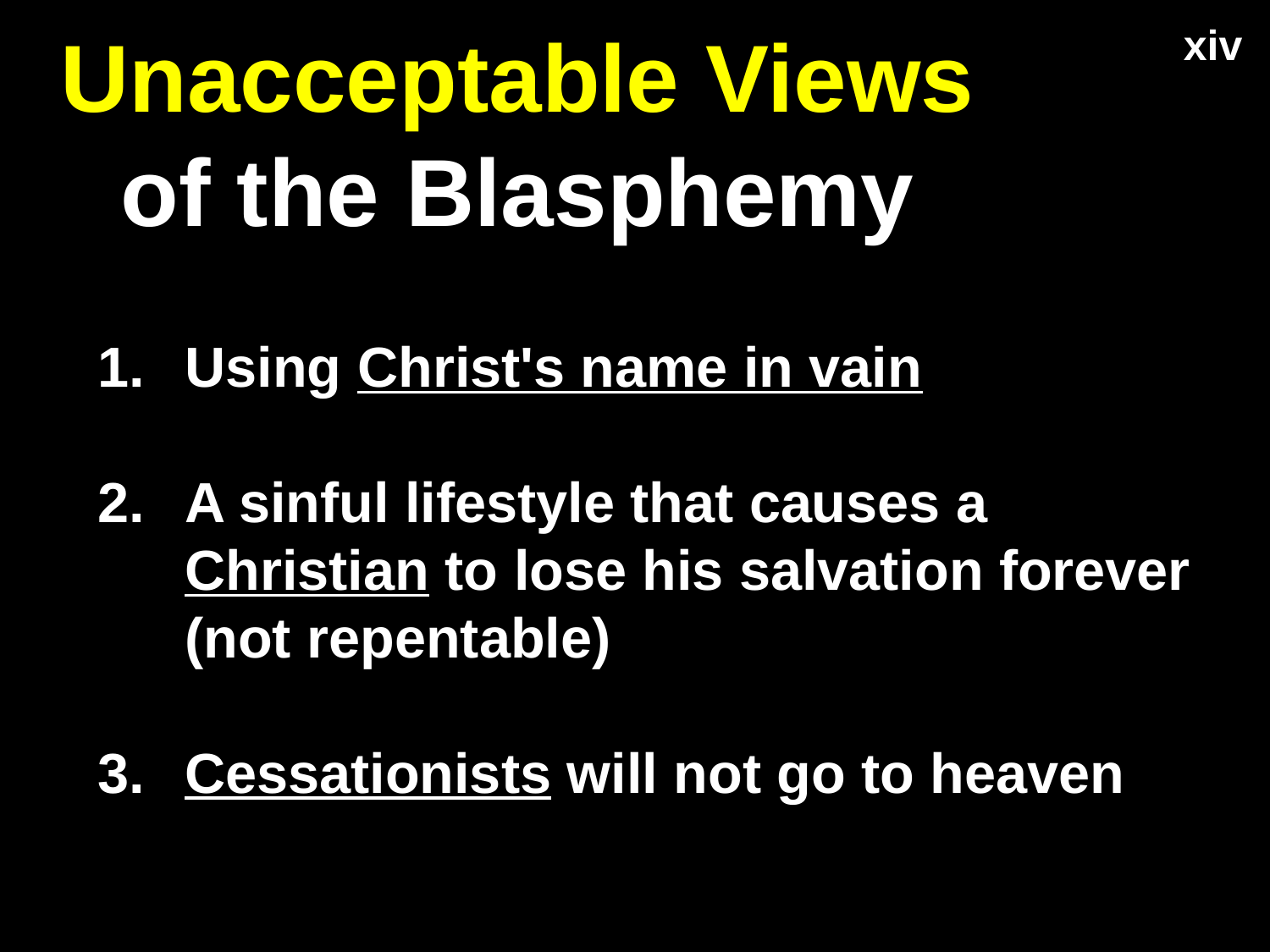

xiv
# Unacceptable Views of the Blasphemy
1.	Using Christ's name in vain

2.	A sinful lifestyle that causes a Christian to lose his salvation forever (not repentable)

Cessationists will not go to heaven